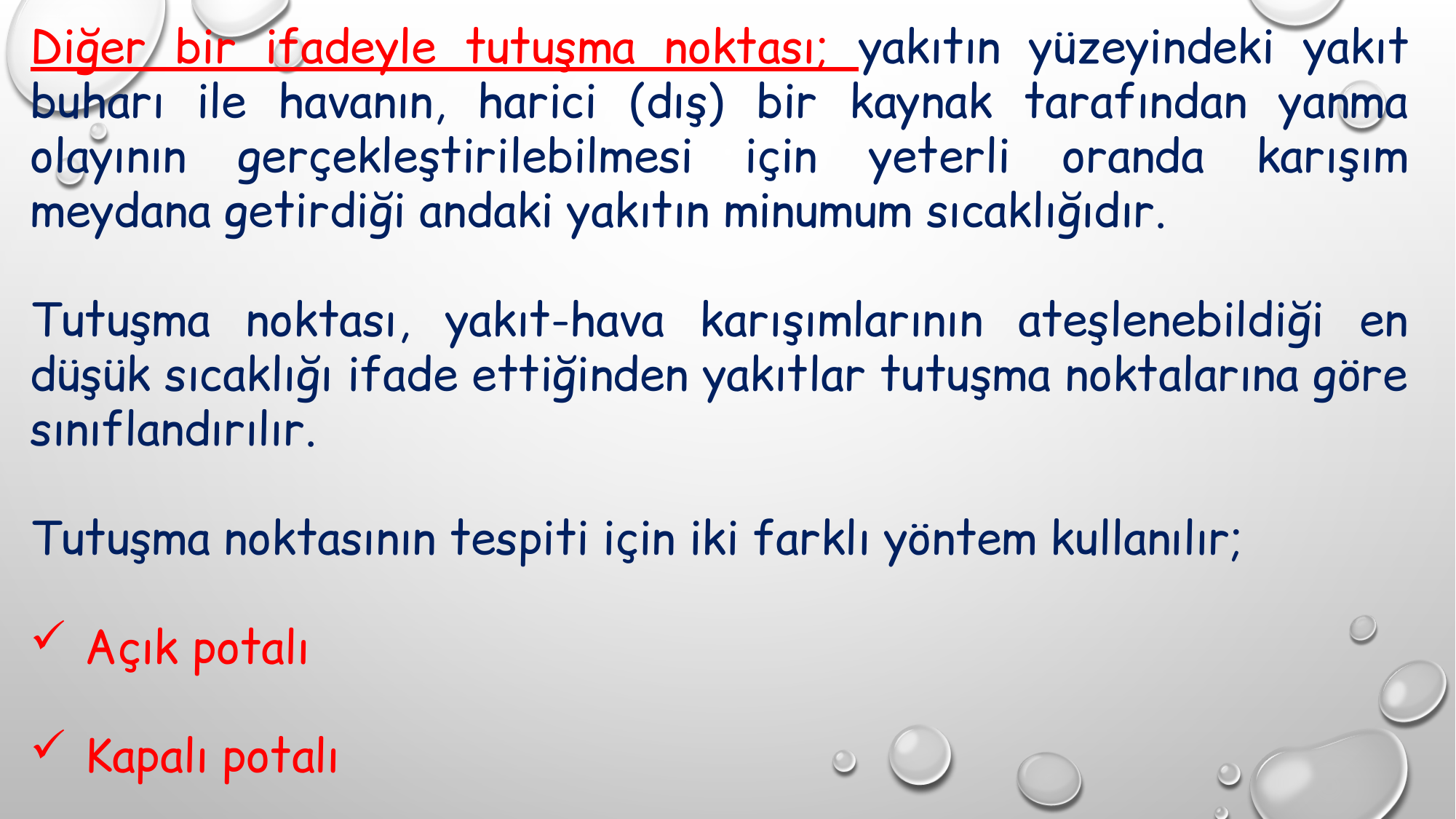

Diğer bir ifadeyle tutuşma noktası; yakıtın yüzeyindeki yakıt buharı ile havanın, harici (dış) bir kaynak tarafından yanma olayının gerçekleştirilebilmesi için yeterli oranda karışım meydana getirdiği andaki yakıtın minumum sıcaklığıdır.

Tutuşma noktası, yakıt-hava karışımlarının ateşlenebildiği en düşük sıcaklığı ifade ettiğinden yakıtlar tutuşma noktalarına göre sınıflandırılır.

Tutuşma noktasının tespiti için iki farklı yöntem kullanılır;

Açık potalı

Kapalı potalı